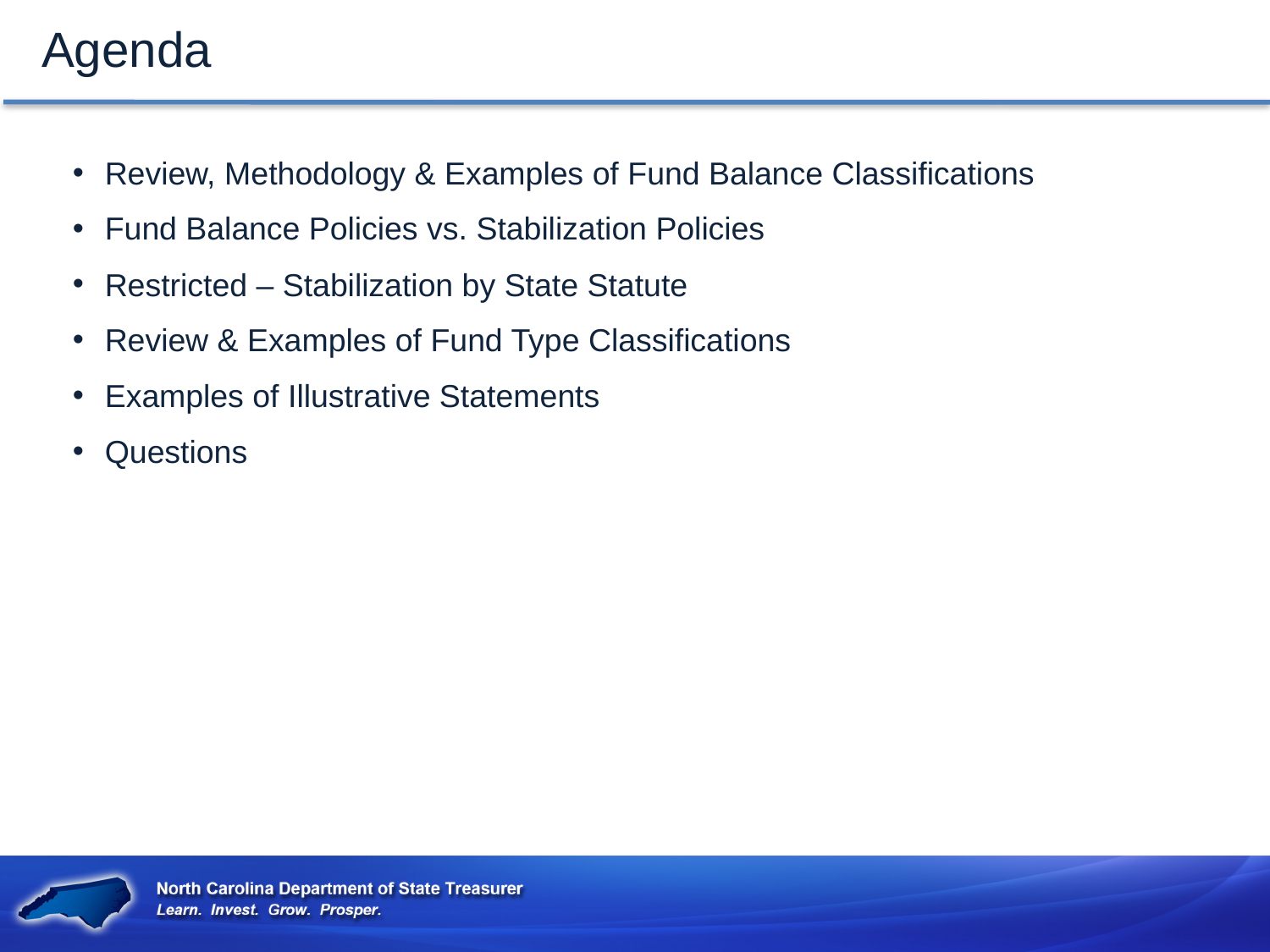

Agenda
Review, Methodology & Examples of Fund Balance Classifications
Fund Balance Policies vs. Stabilization Policies
Restricted – Stabilization by State Statute
Review & Examples of Fund Type Classifications
Examples of Illustrative Statements
Questions